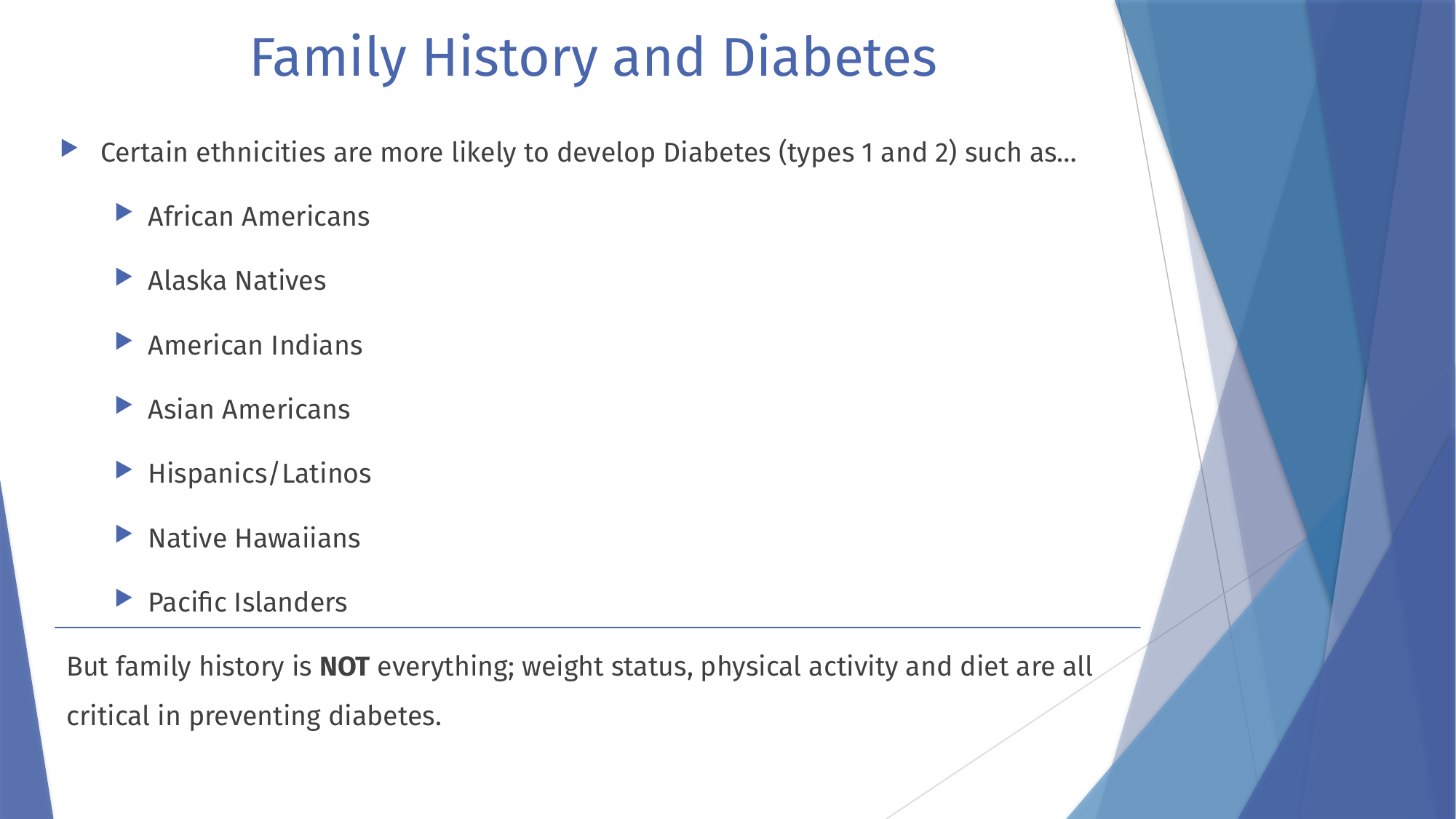

# Family History and Diabetes
Certain ethnicities are more likely to develop Diabetes (types 1 and 2) such as…
African Americans
Alaska Natives
American Indians
Asian Americans
Hispanics/Latinos
Native Hawaiians
Pacific Islanders
But family history is NOT everything; weight status, physical activity and diet are all critical in preventing diabetes.